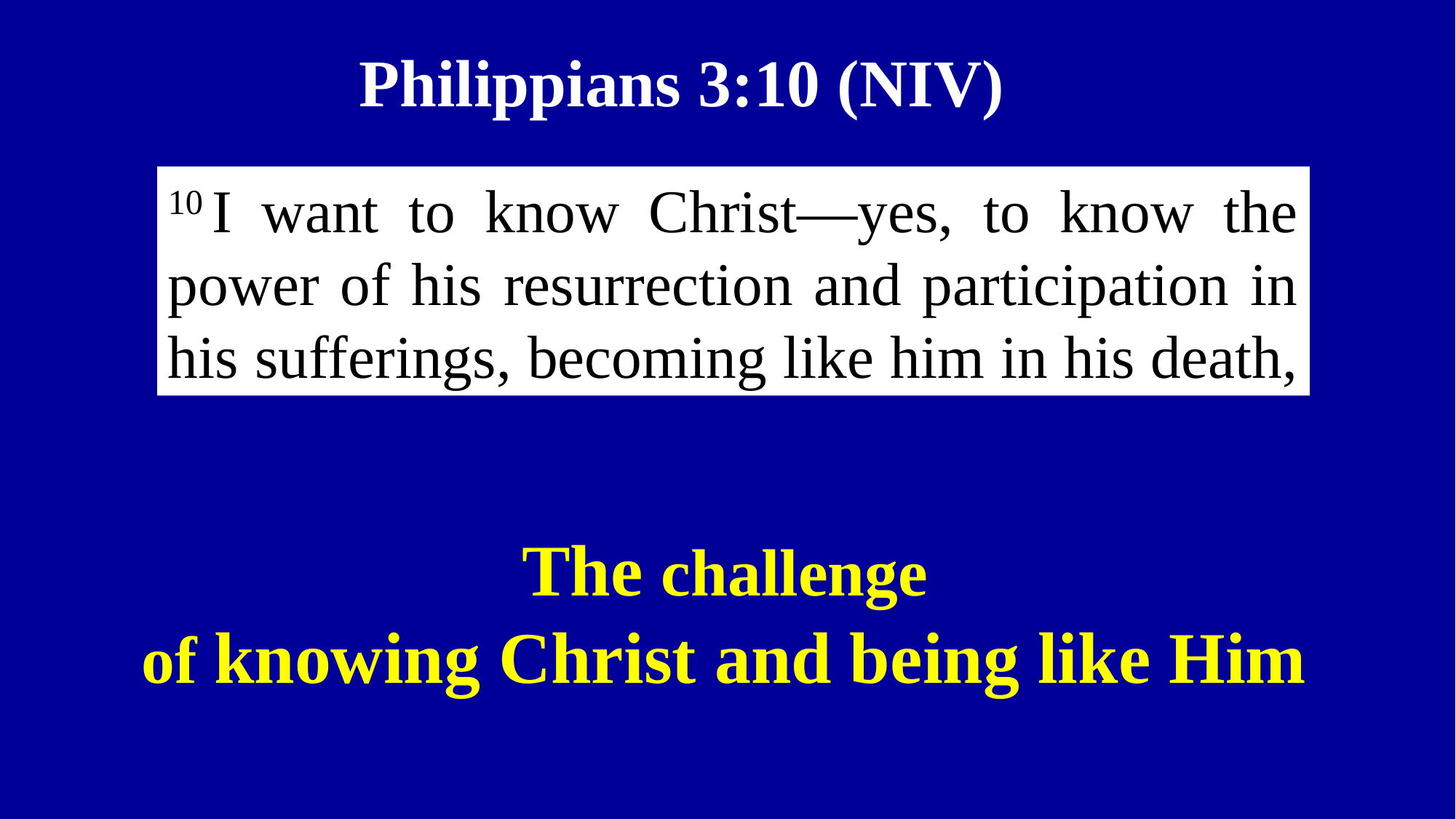

Philippians 3:10 (NIV)
10 I want to know Christ—yes, to know the power of his resurrection and participation in his sufferings, becoming like him in his death,
The challenge
of knowing Christ and being like Him